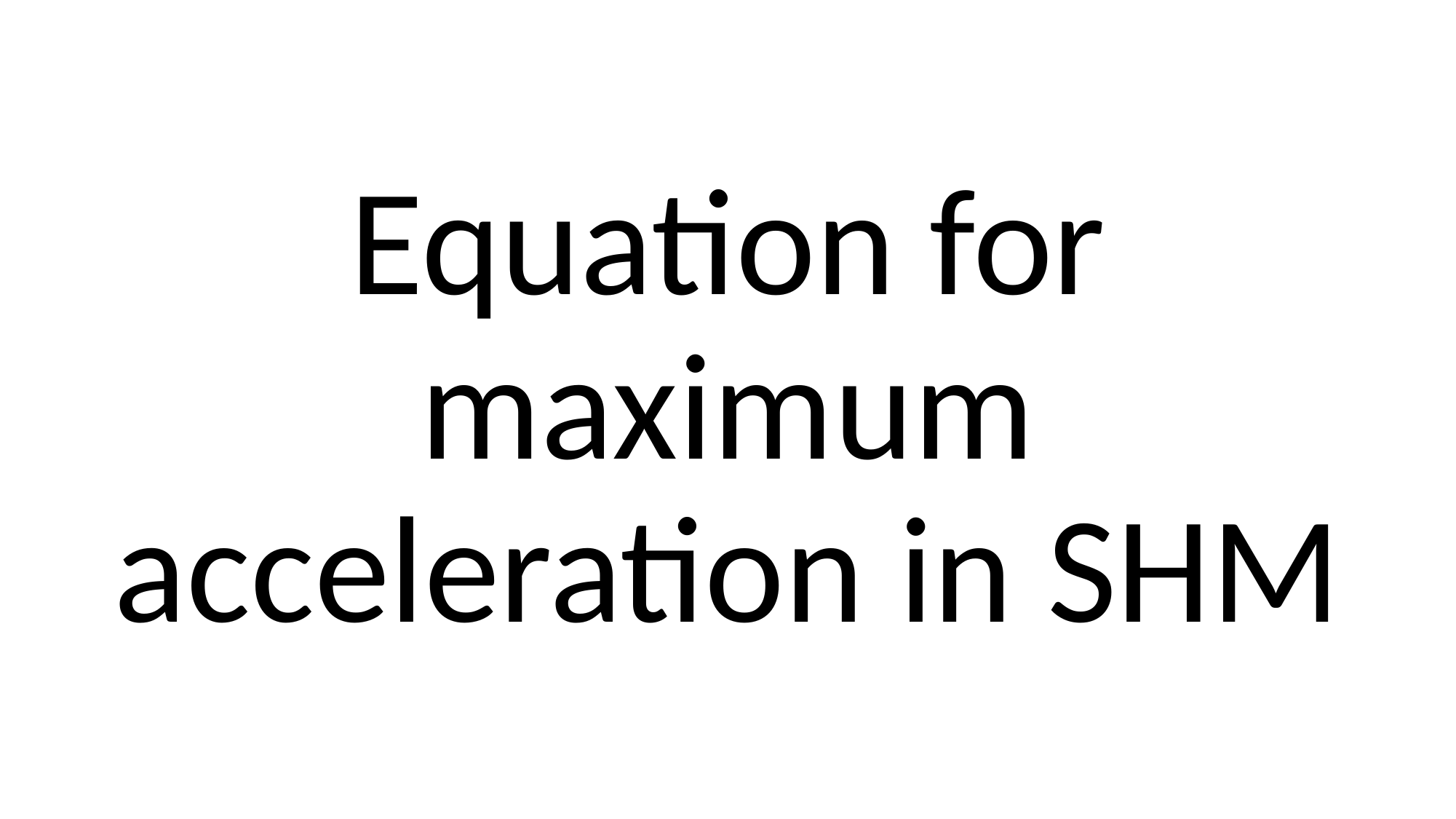

# Equation for maximum acceleration in SHM